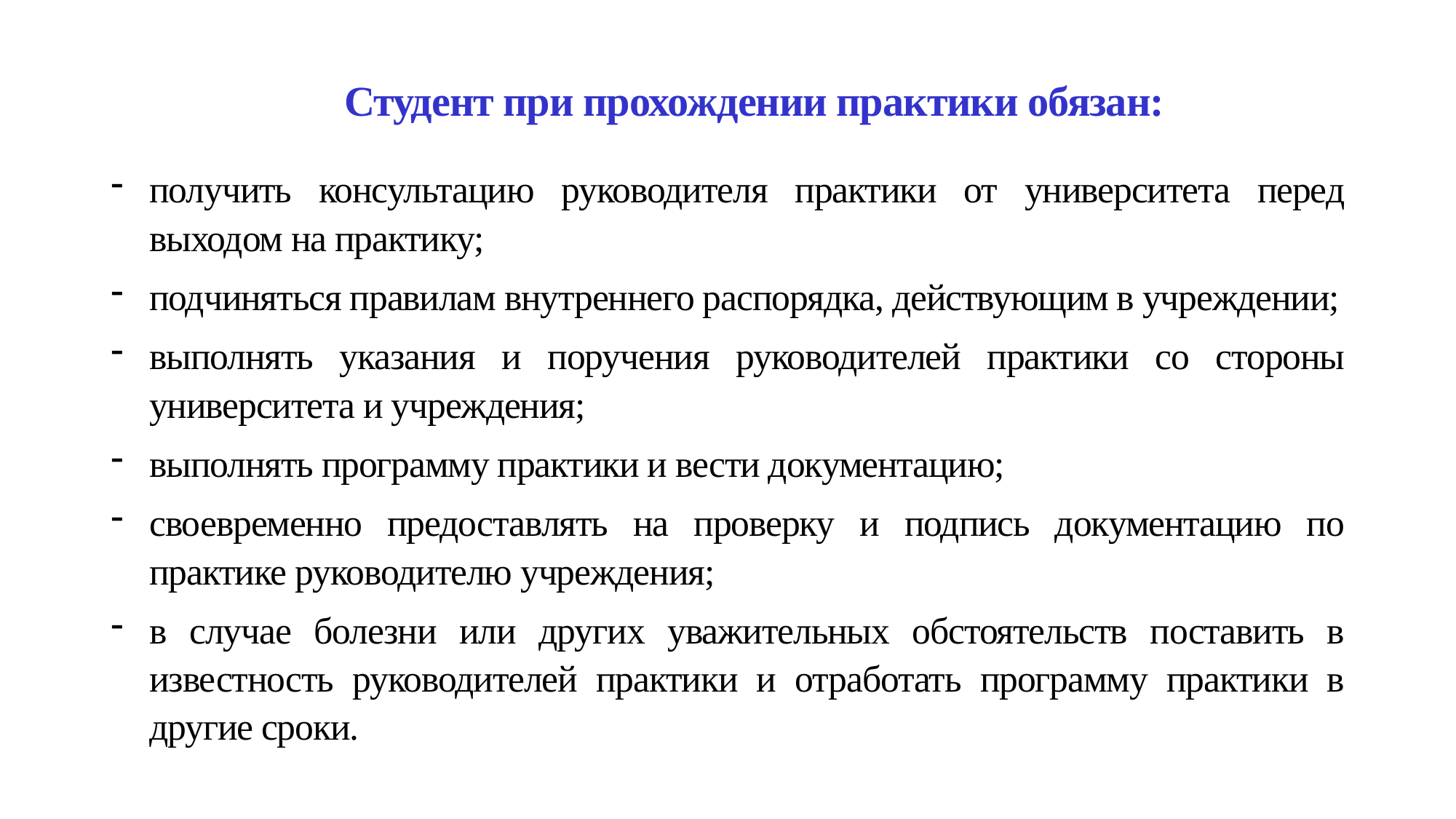

# Студент при прохождении практики обязан:
получить консультацию руководителя практики от университета перед выходом на практику;
подчиняться правилам внутреннего распорядка, действующим в учреждении;
выполнять указания и поручения руководителей практики со стороны университета и учреждения;
выполнять программу практики и вести документацию;
своевременно предоставлять на проверку и подпись документацию по практике руководителю учреждения;
в случае болезни или других уважительных обстоятельств поставить в известность руководителей практики и отработать программу практики в другие сроки.